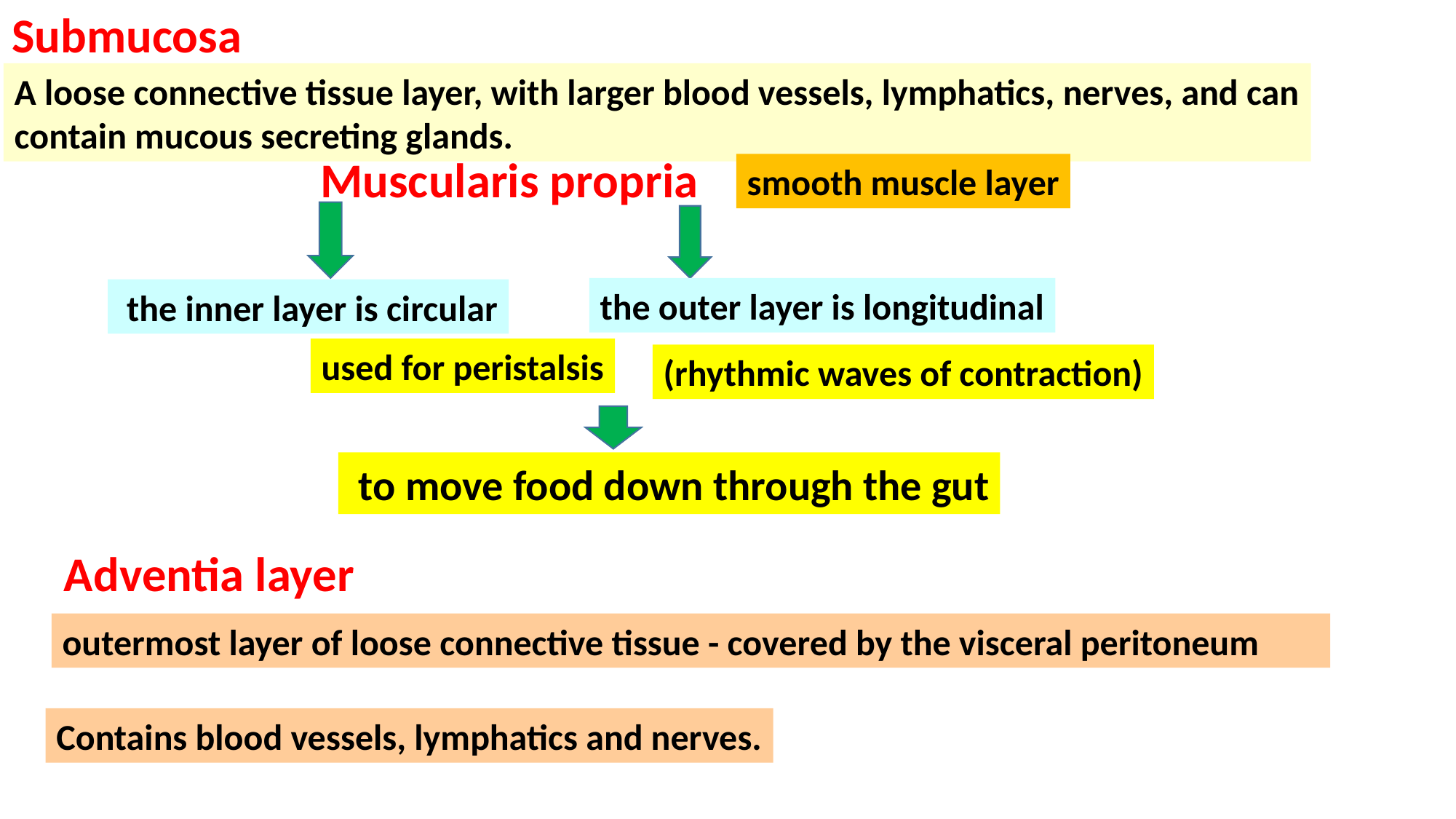

Submucosa
A loose connective tissue layer, with larger blood vessels, lymphatics, nerves, and can contain mucous secreting glands.
Muscularis propria
smooth muscle layer

the outer layer is longitudinal
 the inner layer is circular
used for peristalsis
(rhythmic waves of contraction)

 to move food down through the gut
Adventia layer
outermost layer of loose connective tissue - covered by the visceral peritoneum
Contains blood vessels, lymphatics and nerves.